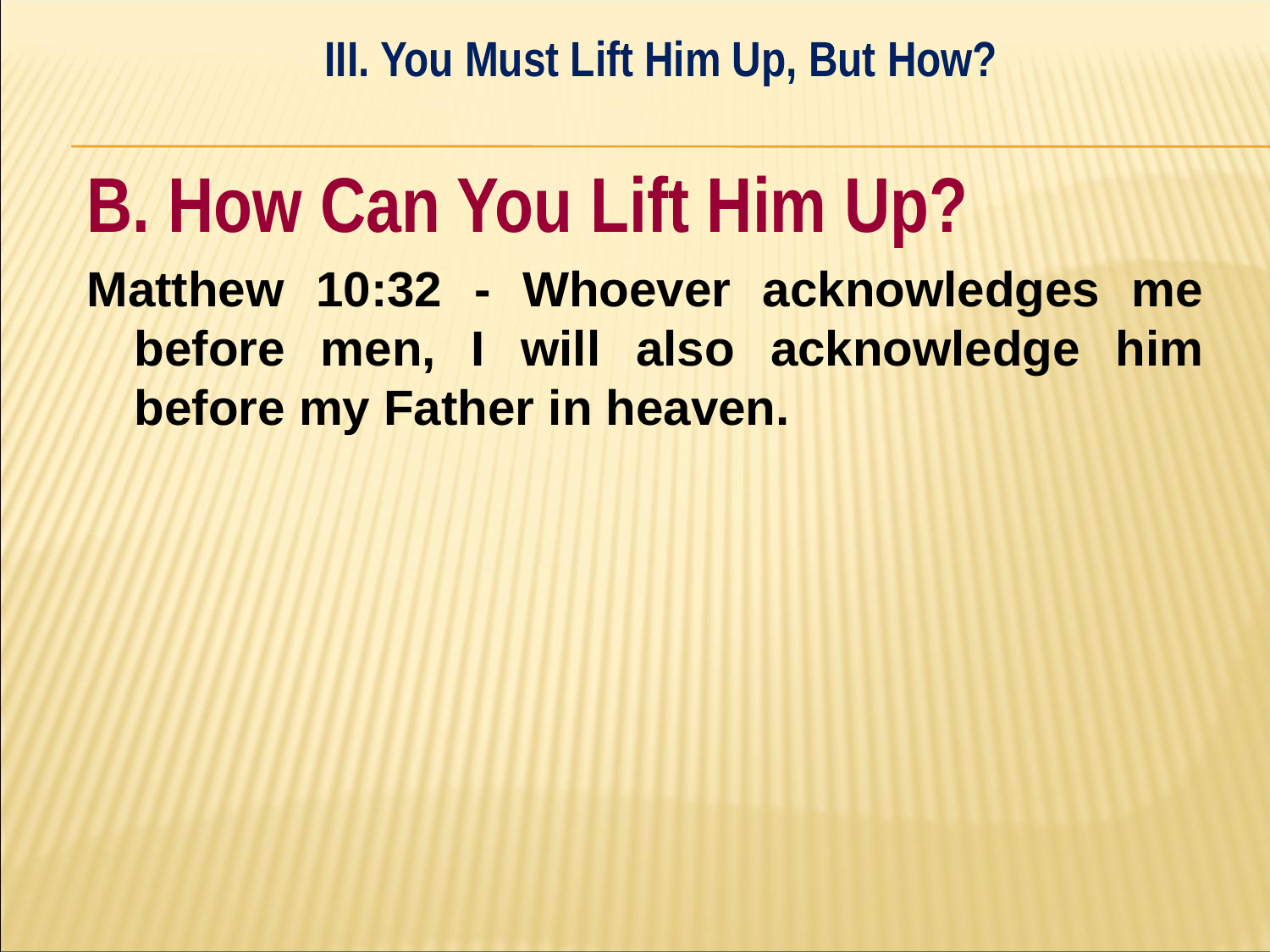

III. You Must Lift Him Up, But How?
#
B. How Can You Lift Him Up?
Matthew 10:32 - Whoever acknowledges me before men, I will also acknowledge him before my Father in heaven.